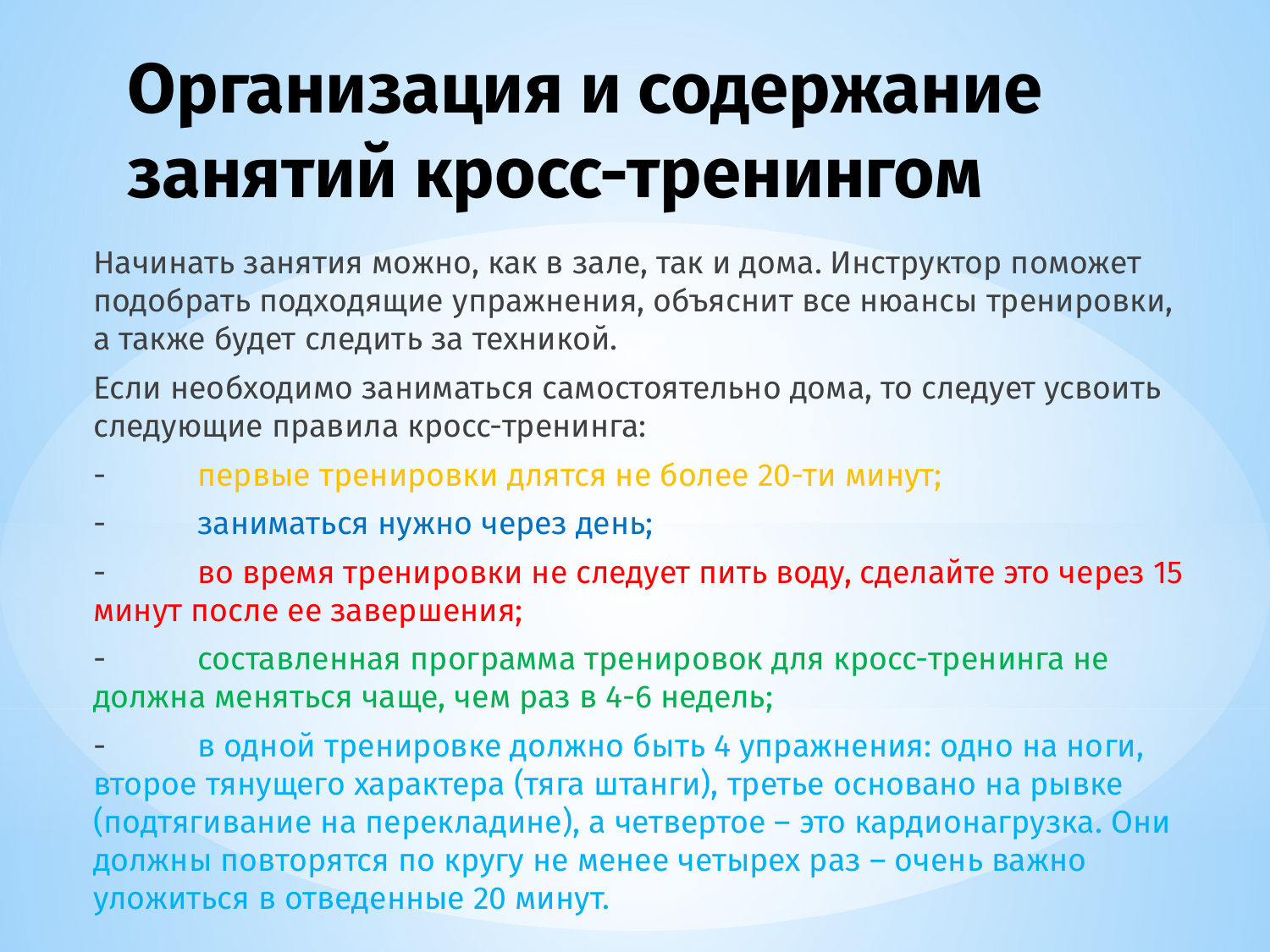

# Организация и содержание занятий кросс-тренингом
Начинать занятия можно, как в зале, так и дома. Инструктор поможет подобрать подходящие упражнения, объяснит все нюансы тренировки, а также будет следить за техникой.
Если необходимо заниматься самостоятельно дома, то следует усвоить следующие правила кросс-тренинга:
-	первые тренировки длятся не более 20-ти минут;
-	заниматься нужно через день;
-	во время тренировки не следует пить воду, сделайте это через 15 минут после ее завершения;
-	составленная программа тренировок для кросс-тренинга не должна меняться чаще, чем раз в 4-6 недель;
-	в одной тренировке должно быть 4 упражнения: одно на ноги, второе тянущего характера (тяга штанги), третье основано на рывке (подтягивание на перекладине), а четвертое – это кардионагрузка. Они должны повторятся по кругу не менее четырех раз – очень важно уложиться в отведенные 20 минут.